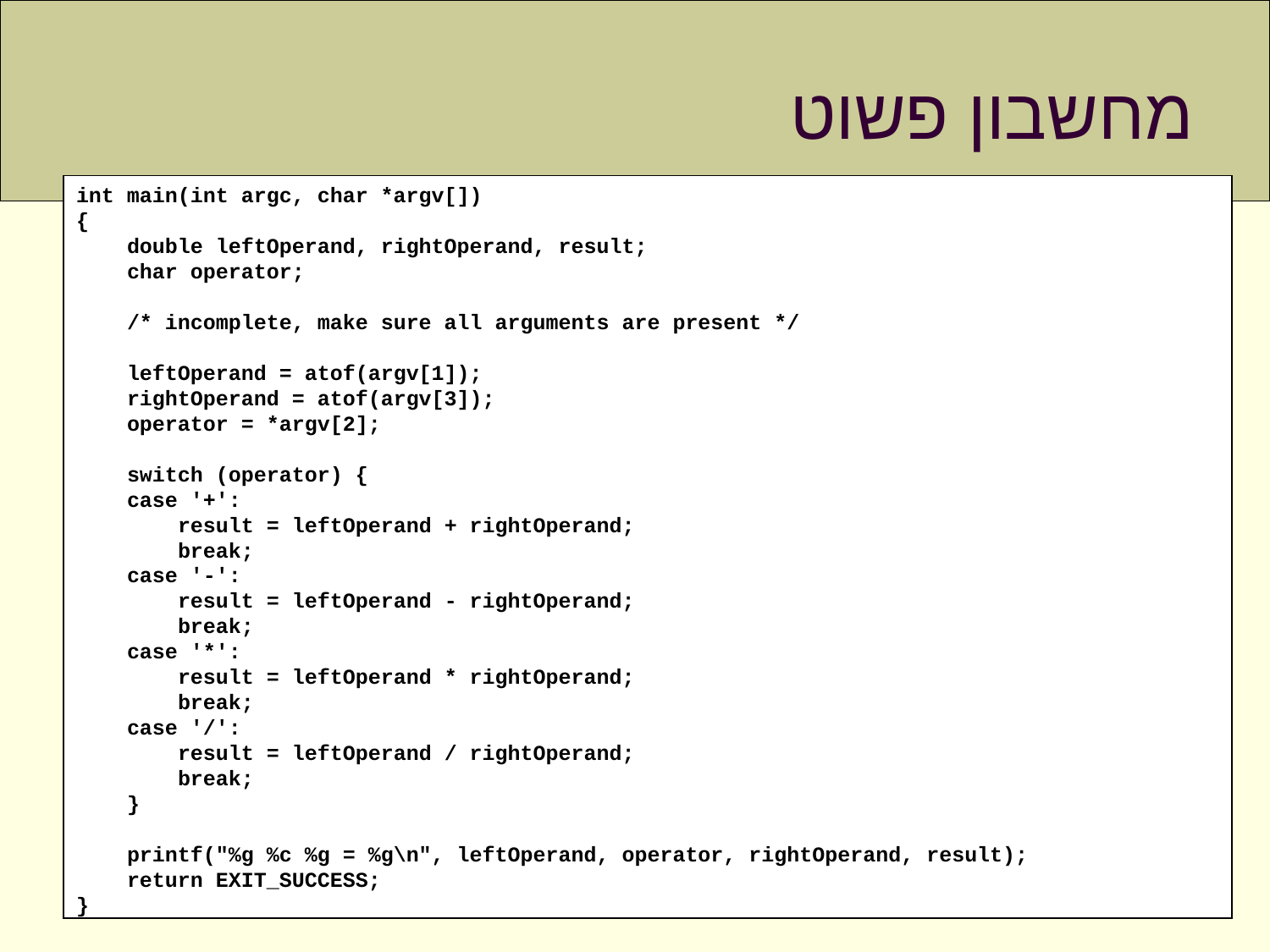

# מחשבון פשוט
int main(int argc, char *argv[])
{
    double leftOperand, rightOperand, result;
    char operator;

    /* incomplete, make sure all arguments are present */

    leftOperand = atof(argv[1]);
    rightOperand = atof(argv[3]);
    operator = *argv[2];

    switch (operator) {
    case '+':
        result = leftOperand + rightOperand;
        break;
    case '-':
        result = leftOperand - rightOperand;
        break;
    case '*':
        result = leftOperand * rightOperand;
        break;
    case '/':
        result = leftOperand / rightOperand;
        break;
    }

    printf("%g %c %g = %g\n", leftOperand, operator, rightOperand, result);
    return EXIT_SUCCESS;
}

44